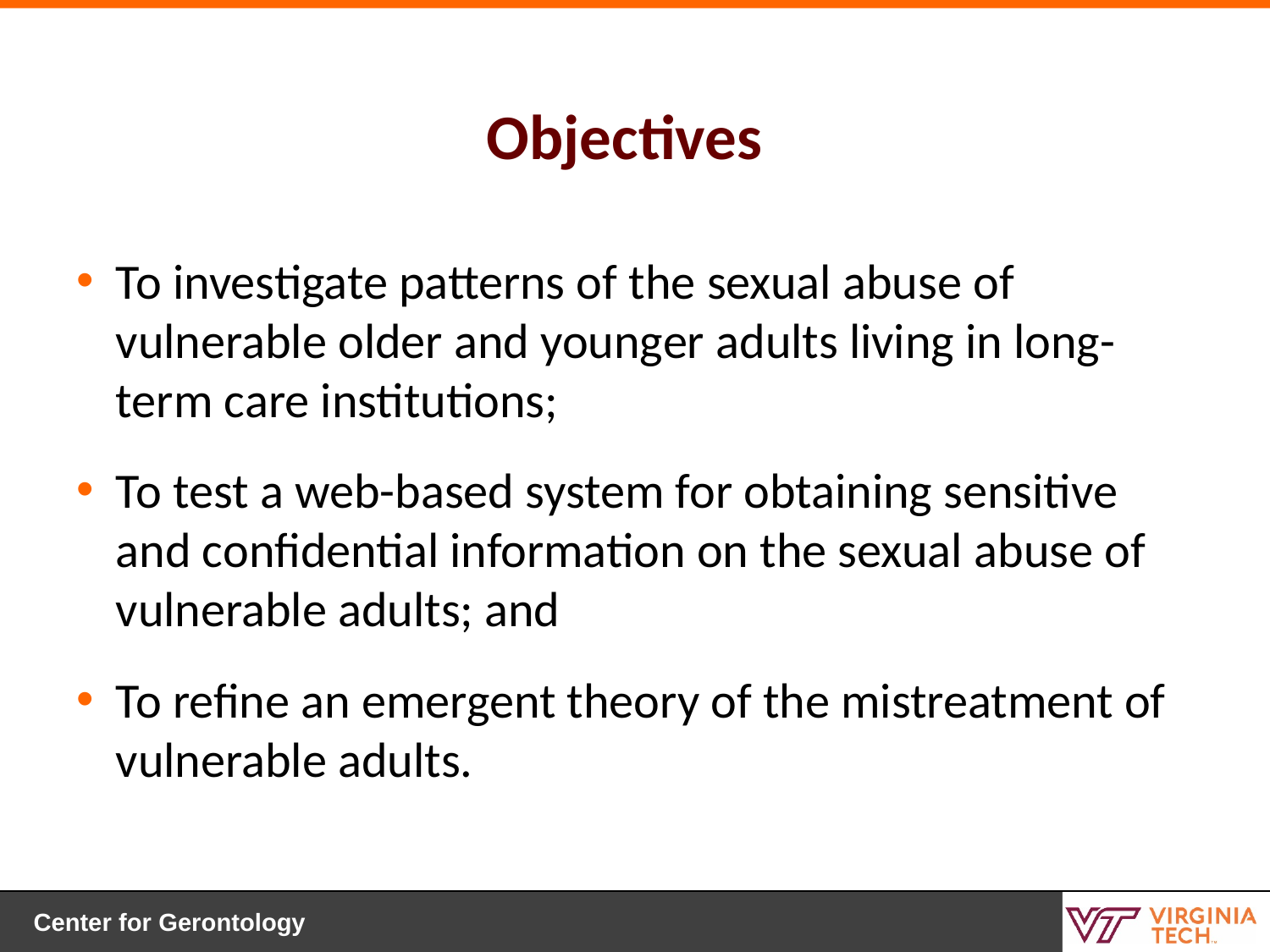

# Objectives
To investigate patterns of the sexual abuse of vulnerable older and younger adults living in long-term care institutions;
To test a web-based system for obtaining sensitive and confidential information on the sexual abuse of vulnerable adults; and
To refine an emergent theory of the mistreatment of vulnerable adults.